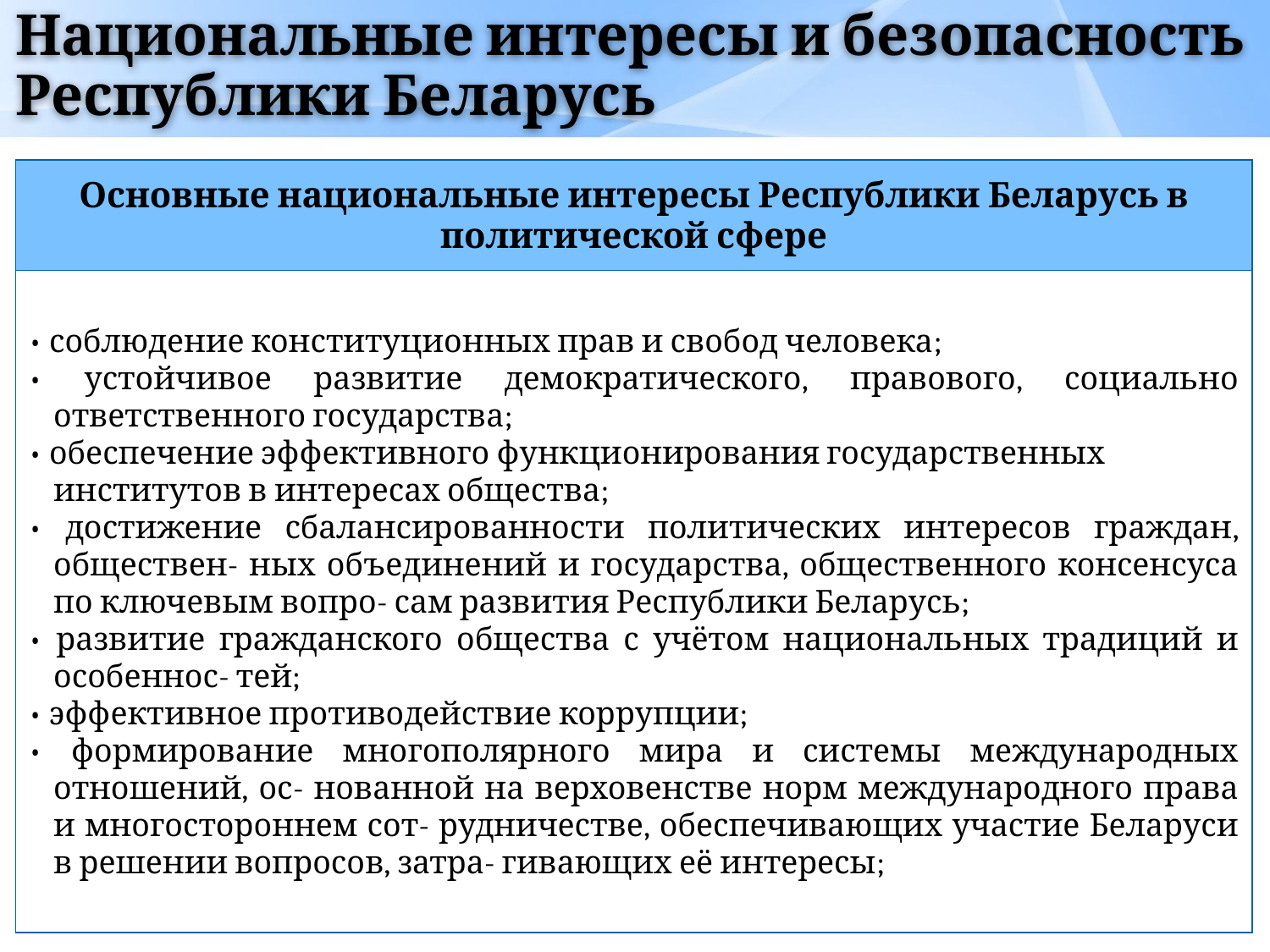

# Национальные интересы и безопасность Республики Беларусь
| Основные национальные интересы Республики Беларусь в политической сфере |
| --- |
| • соблюдение конституционных прав и свобод человека; • устойчивое развитие демократического, правового, социально ответственного государства; • обеспечение эффективного функционирования государственных институтов в интересах общества; • достижение сбалансированности политических интересов граждан, обществен- ных объединений и государства, общественного консенсуса по ключевым вопро- сам развития Республики Беларусь; • развитие гражданского общества с учётом национальных традиций и особеннос- тей; • эффективное противодействие коррупции; • формирование многополярного мира и системы международных отношений, ос- нованной на верховенстве норм международного права и многостороннем сот- рудничестве, обеспечивающих участие Беларуси в решении вопросов, затра- гивающих её интересы; |